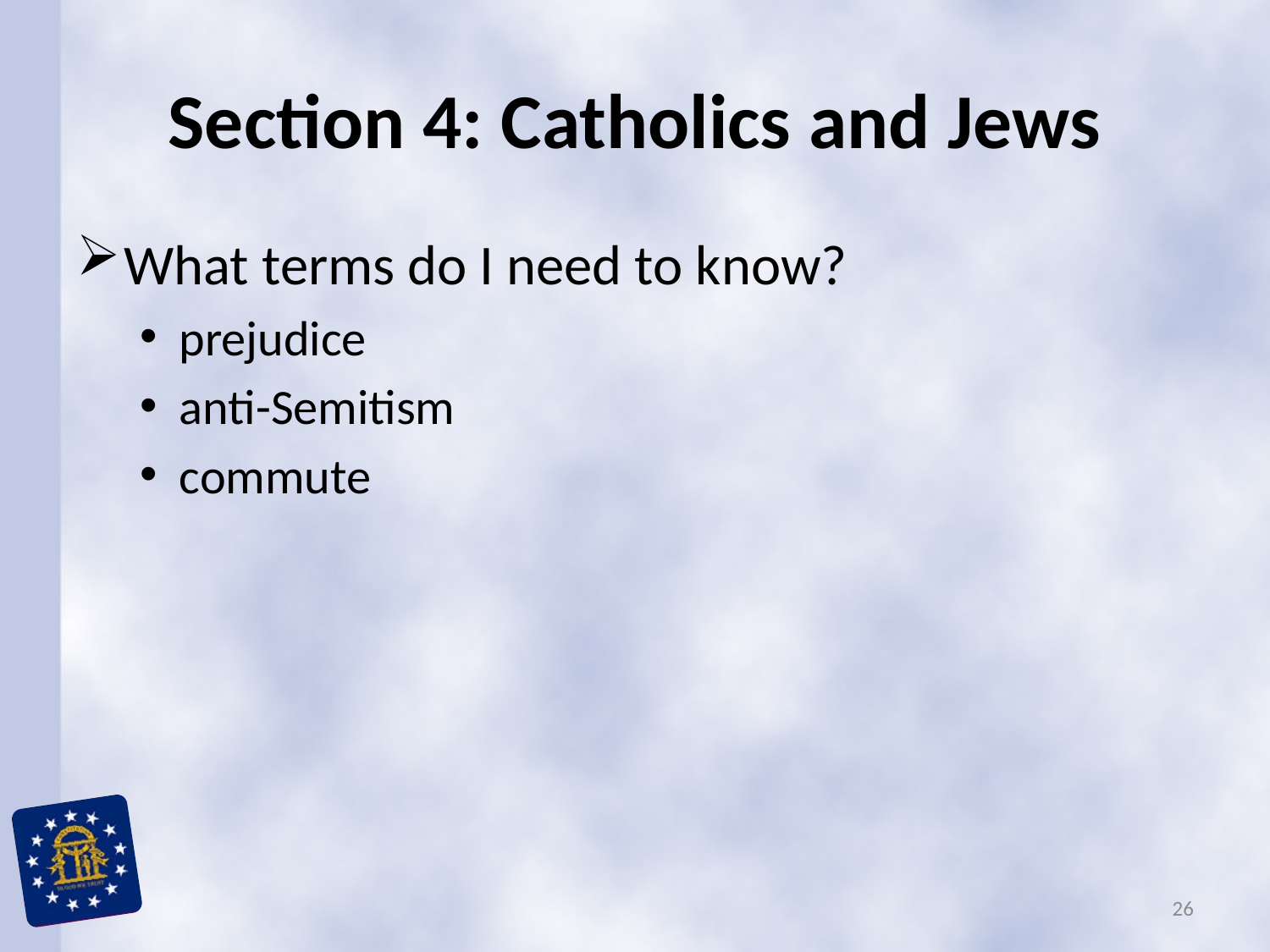

# Section 4: Catholics and Jews
What terms do I need to know?
prejudice
anti-Semitism
commute

26